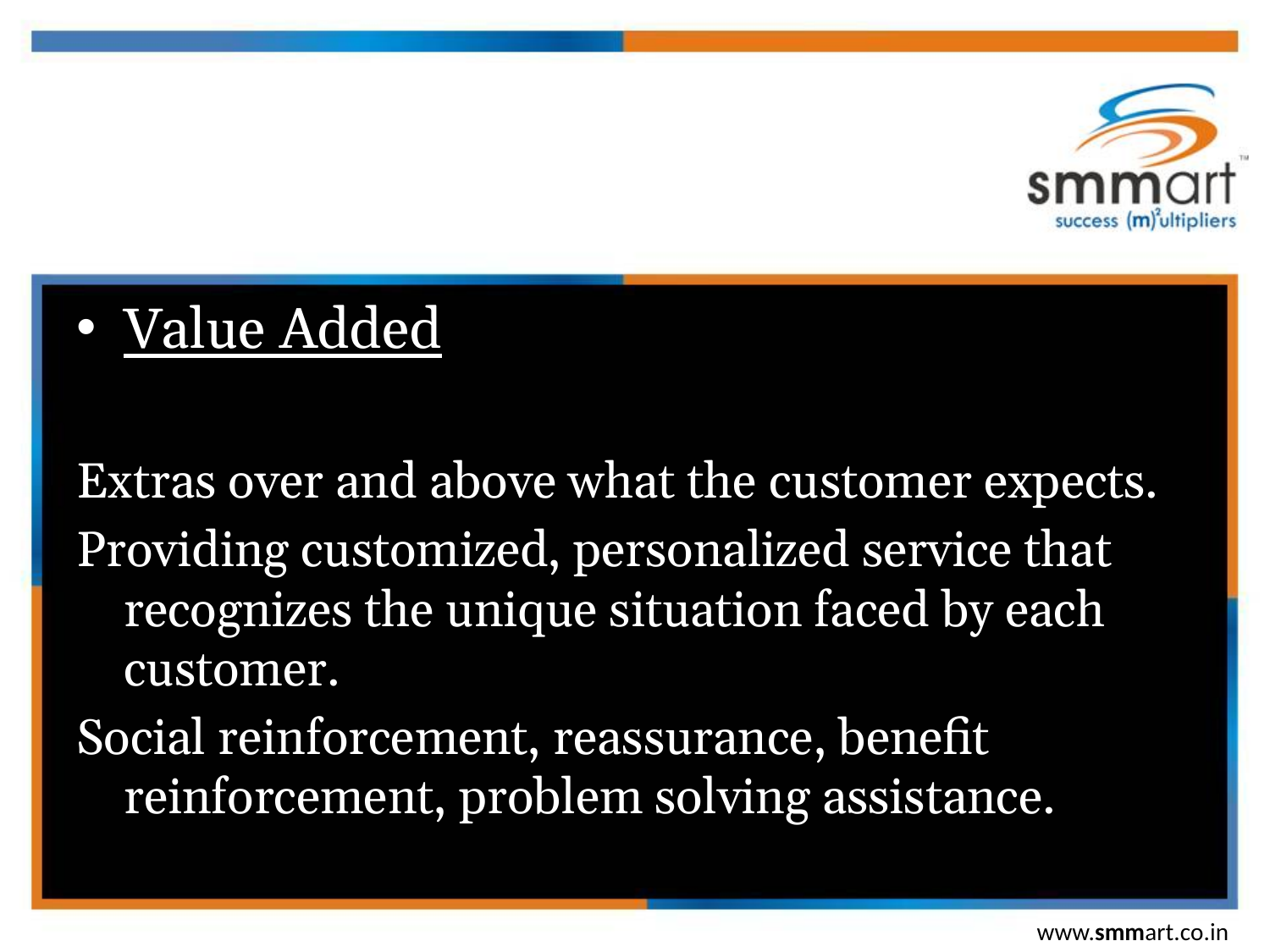

#
Value Added

Extras over and above what the customer expects.
Providing customized, personalized service that recognizes the unique situation faced by each customer.
Social reinforcement, reassurance, benefit reinforcement, problem solving assistance.